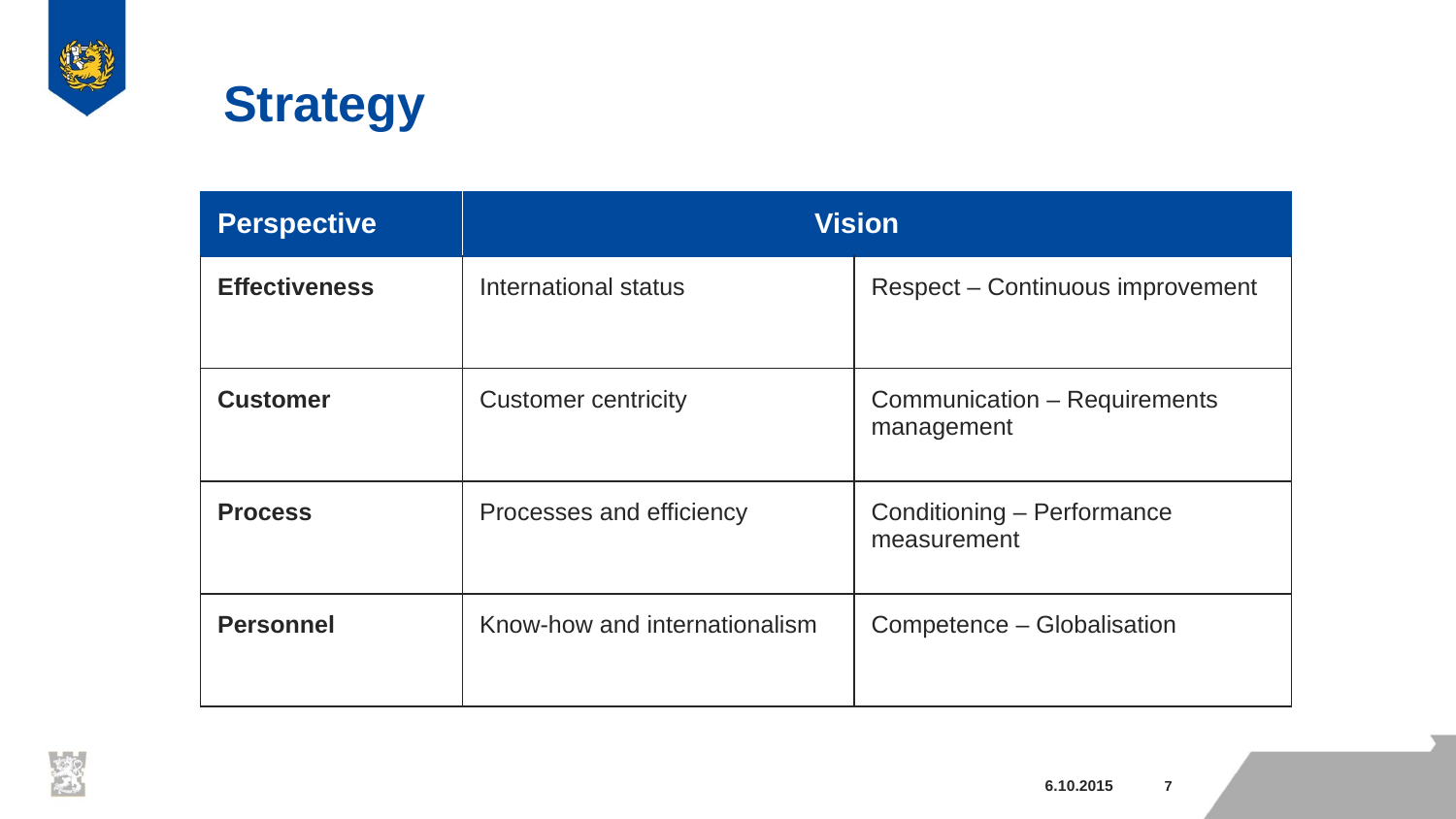

# Strategy
| Perspective | Vision |  |
| --- | --- | --- |
| Effectiveness | International status | Respect – Continuous improvement |
| Customer | Customer centricity | Communication – Requirements management |
| Process | Processes and efficiency | Conditioning – Performance measurement |
| Personnel | Know-how and internationalism | Competence – Globalisation |
6.10.2015
7